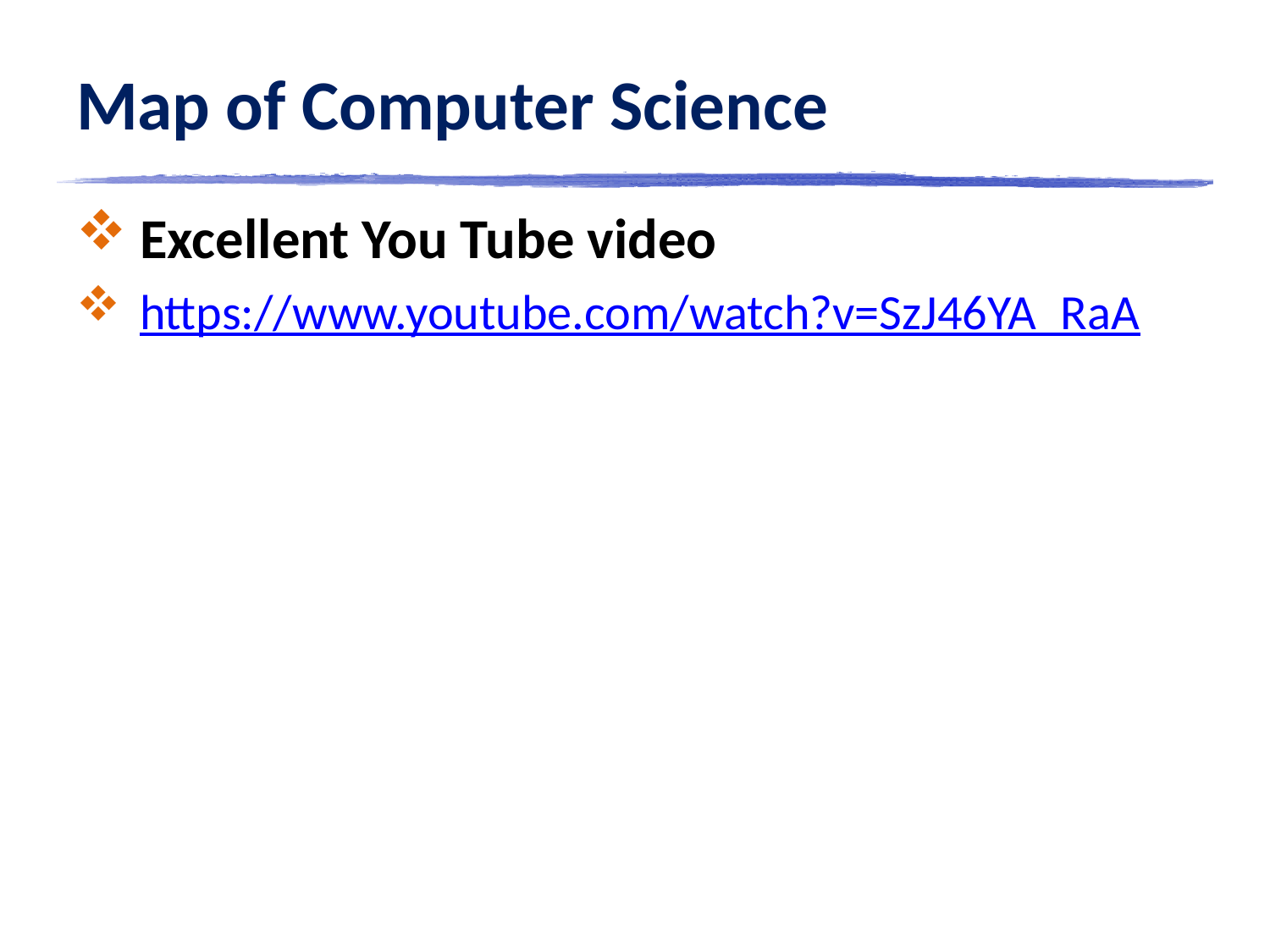

# Map of Computer Science
Excellent You Tube video
https://www.youtube.com/watch?v=SzJ46YA_RaA